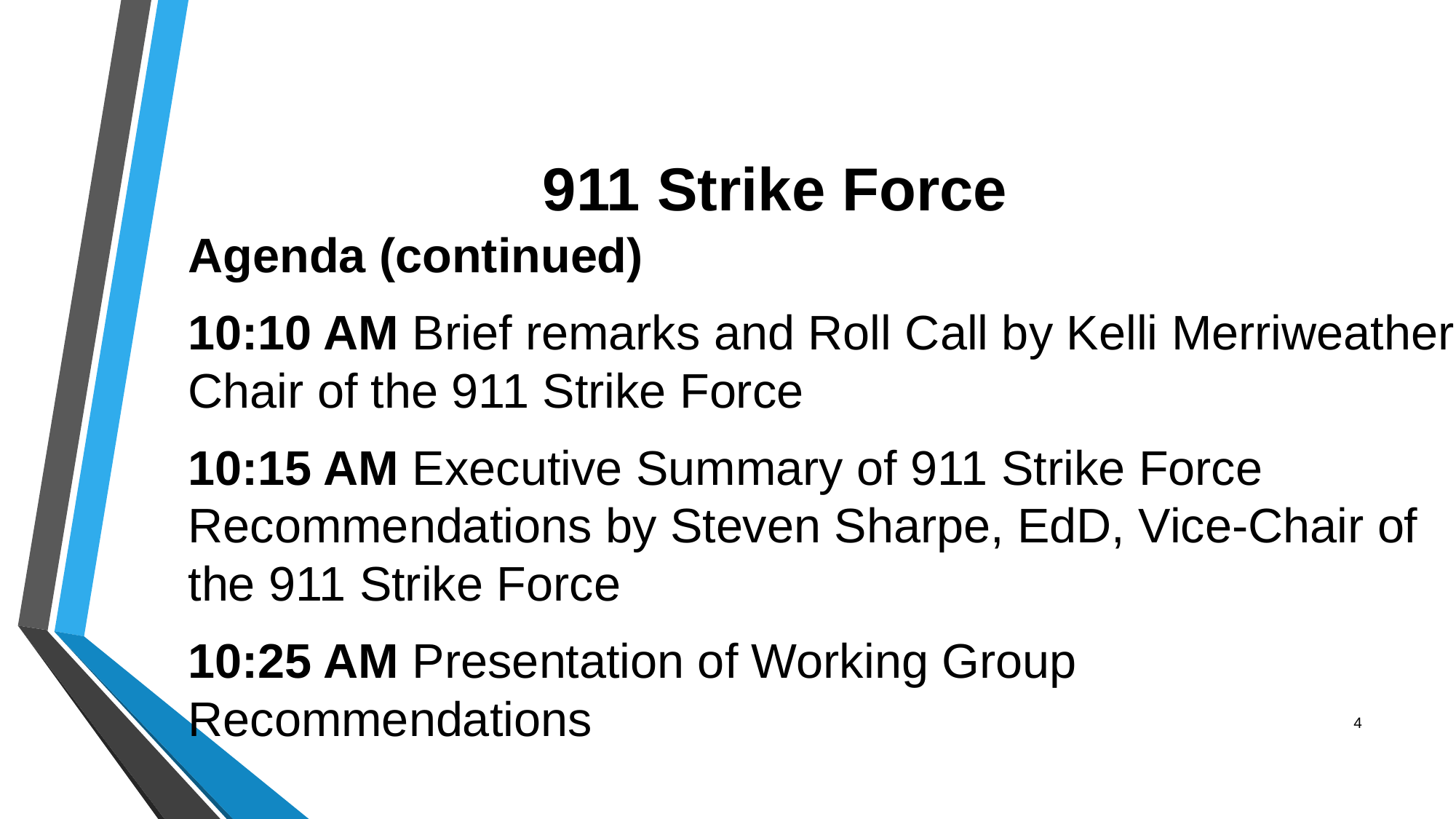

# 911 Strike Force
Agenda (continued)
10:10 AM Brief remarks and Roll Call by Kelli Merriweather, Chair of the 911 Strike Force
10:15 AM Executive Summary of 911 Strike Force Recommendations by Steven Sharpe, EdD, Vice-Chair of the 911 Strike Force
10:25 AM Presentation of Working Group Recommendations
4